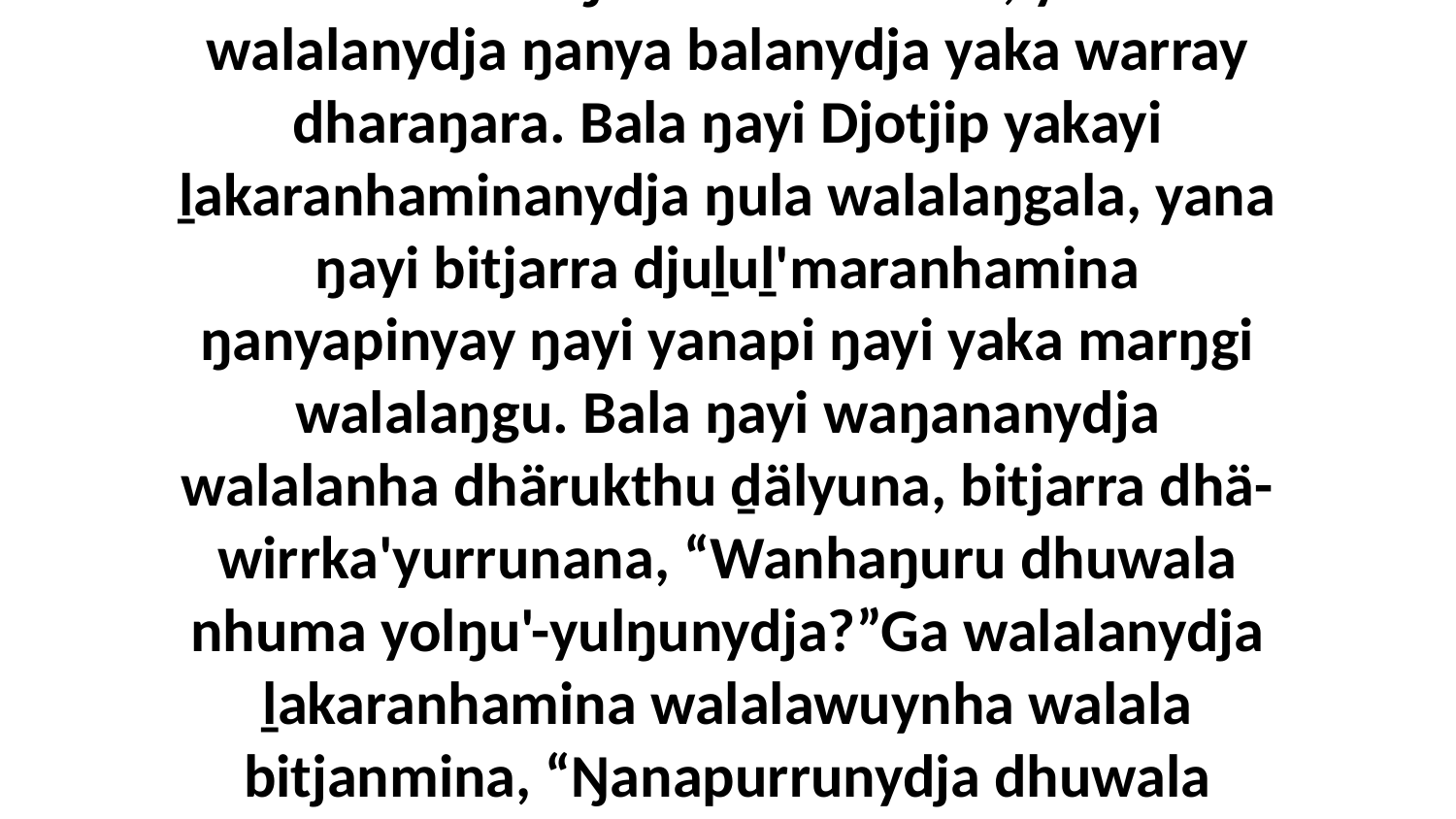

7 Ŋayi Djotjipthunydja nhäŋala walalanha dharaŋara ŋunhi nhanŋuway wäwa'mirriŋunha walalanha, yurru walalanydja ŋanya balanydja yaka warray dharaŋara. Bala ŋayi Djotjip yakayi ḻakaranhaminanydja ŋula walalaŋgala, yana ŋayi bitjarra djuḻuḻ'maranhamina ŋanyapinyay ŋayi yanapi ŋayi yaka marŋgi walalaŋgu. Bala ŋayi waŋananydja walalanha dhärukthu ḏälyuna, bitjarra dhä-wirrka'yurrunana, “Wanhaŋuru dhuwala nhuma yolŋu'-yulŋunydja?”Ga walalanydja ḻakaranhamina walalawuynha walala bitjanmina, “Ŋanapurrunydja dhuwala ŋurukuy Gaynanbuy wäŋawuy, ŋanapurru marrtjina lili wuŋiḻi'yunarawu ŋathawu.” Bitjarra walalanydja waŋana.